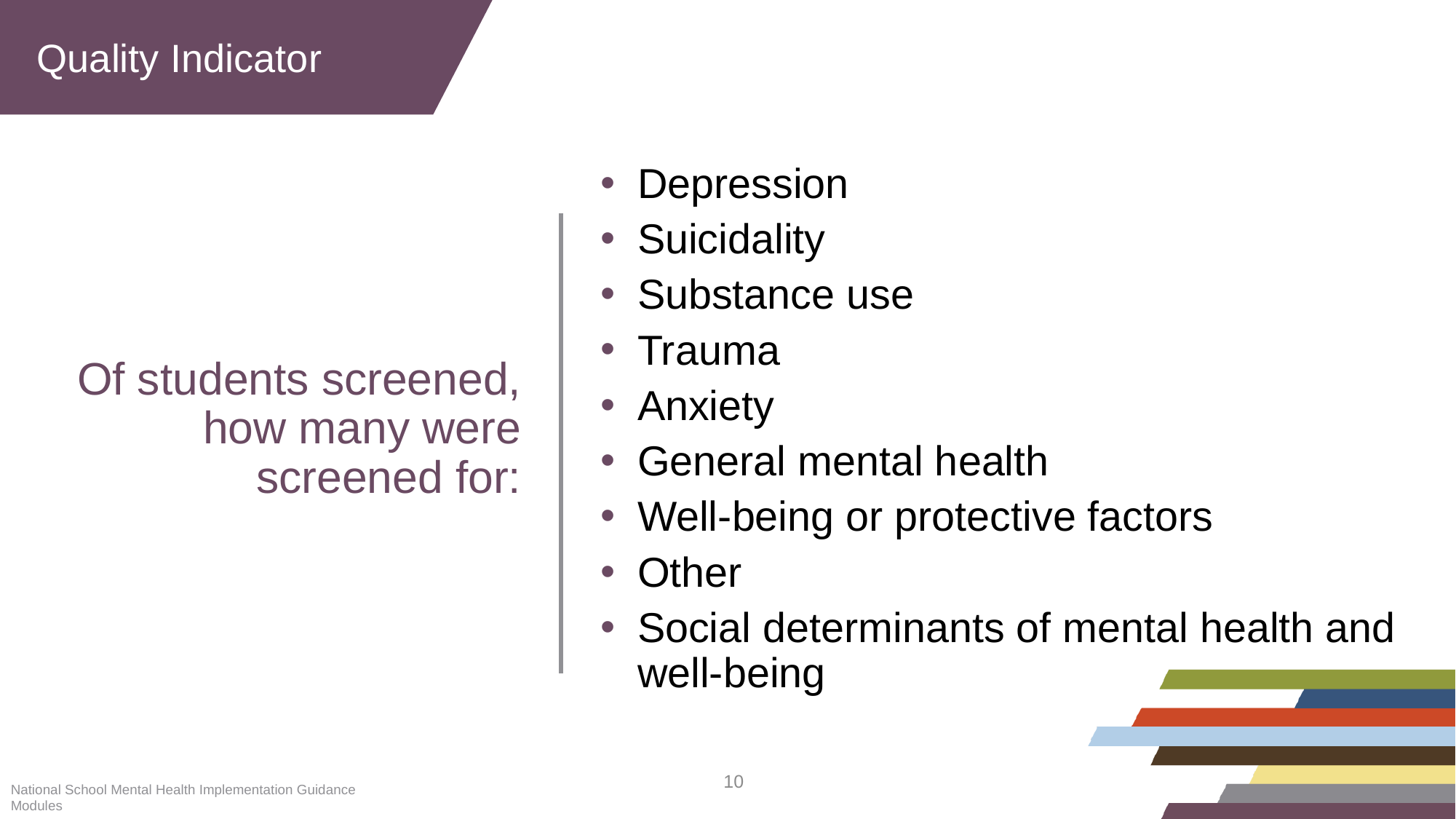

Quality Indicator
# Of students screened, how many were screened for:
Depression
Suicidality
Substance use
Trauma
Anxiety
General mental health
Well-being or protective factors
Other
Social determinants of mental health and well-being
National School Mental Health Implementation Guidance Modules